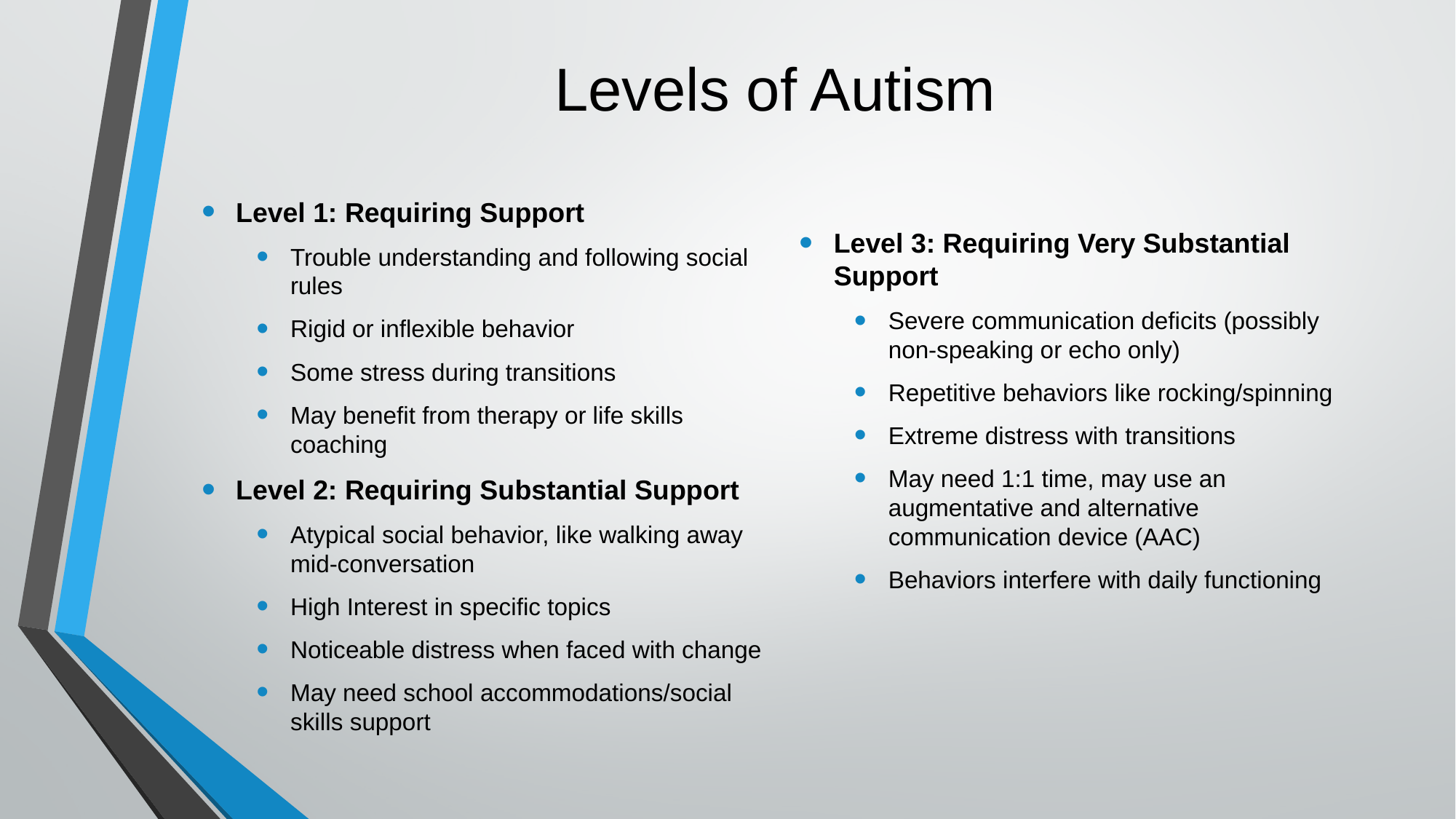

# Levels of Autism
Level 3: Requiring Very Substantial Support
Severe communication deficits (possibly non-speaking or echo only)
Repetitive behaviors like rocking/spinning
Extreme distress with transitions
May need 1:1 time, may use an augmentative and alternative communication device (AAC)
Behaviors interfere with daily functioning

Level 1: Requiring Support
Trouble understanding and following social rules
Rigid or inflexible behavior
Some stress during transitions
May benefit from therapy or life skills coaching
Level 2: Requiring Substantial Support
Atypical social behavior, like walking away mid-conversation
High Interest in specific topics
Noticeable distress when faced with change
May need school accommodations/social skills support